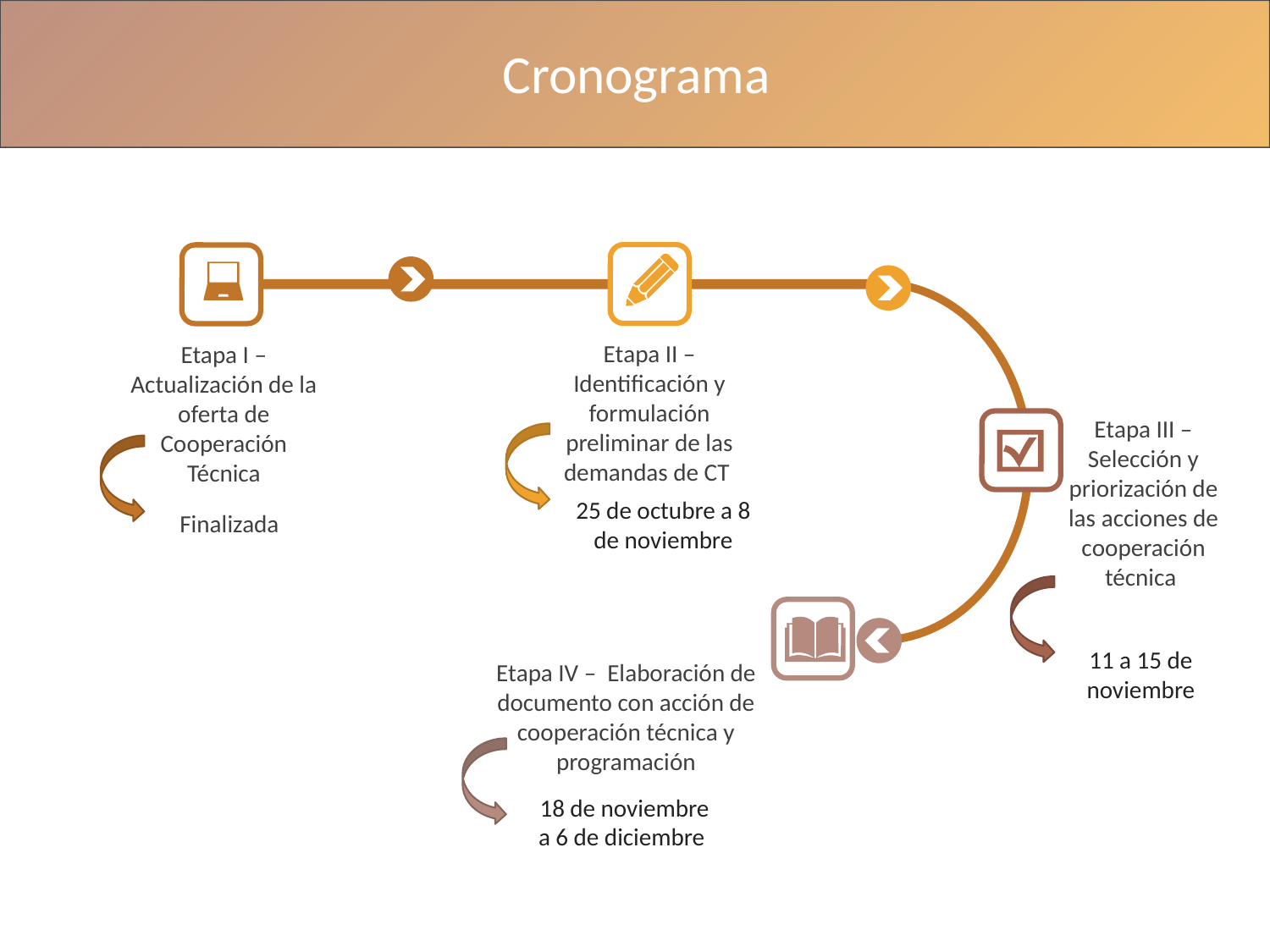

Cronograma

Etapa II – Identificación y formulación preliminar de las demandas de CT
Etapa I – Actualización de la oferta de Cooperación Técnica
Etapa III – Selección y priorización de las acciones de cooperación técnica

25 de octubre a 8 de noviembre
Finalizada

11 a 15 de noviembre
Etapa IV –  Elaboración de documento con acción de cooperación técnica y programación

18 de noviembre a 6 de diciembre